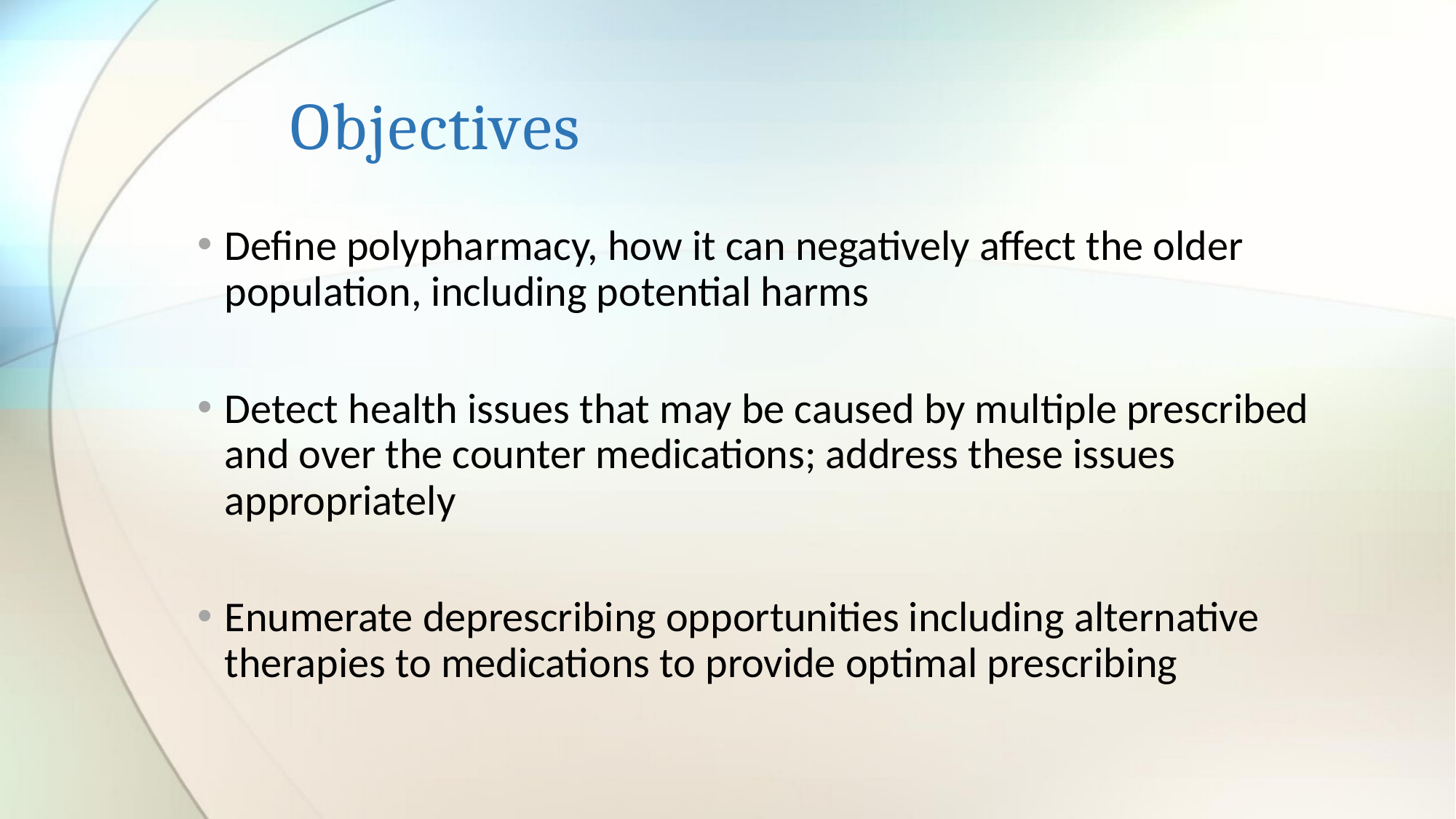

# Objectives
Define polypharmacy, how it can negatively affect the older population, including potential harms

Detect health issues that may be caused by multiple prescribed and over the counter medications; address these issues appropriately

Enumerate deprescribing opportunities including alternative therapies to medications to provide optimal prescribing